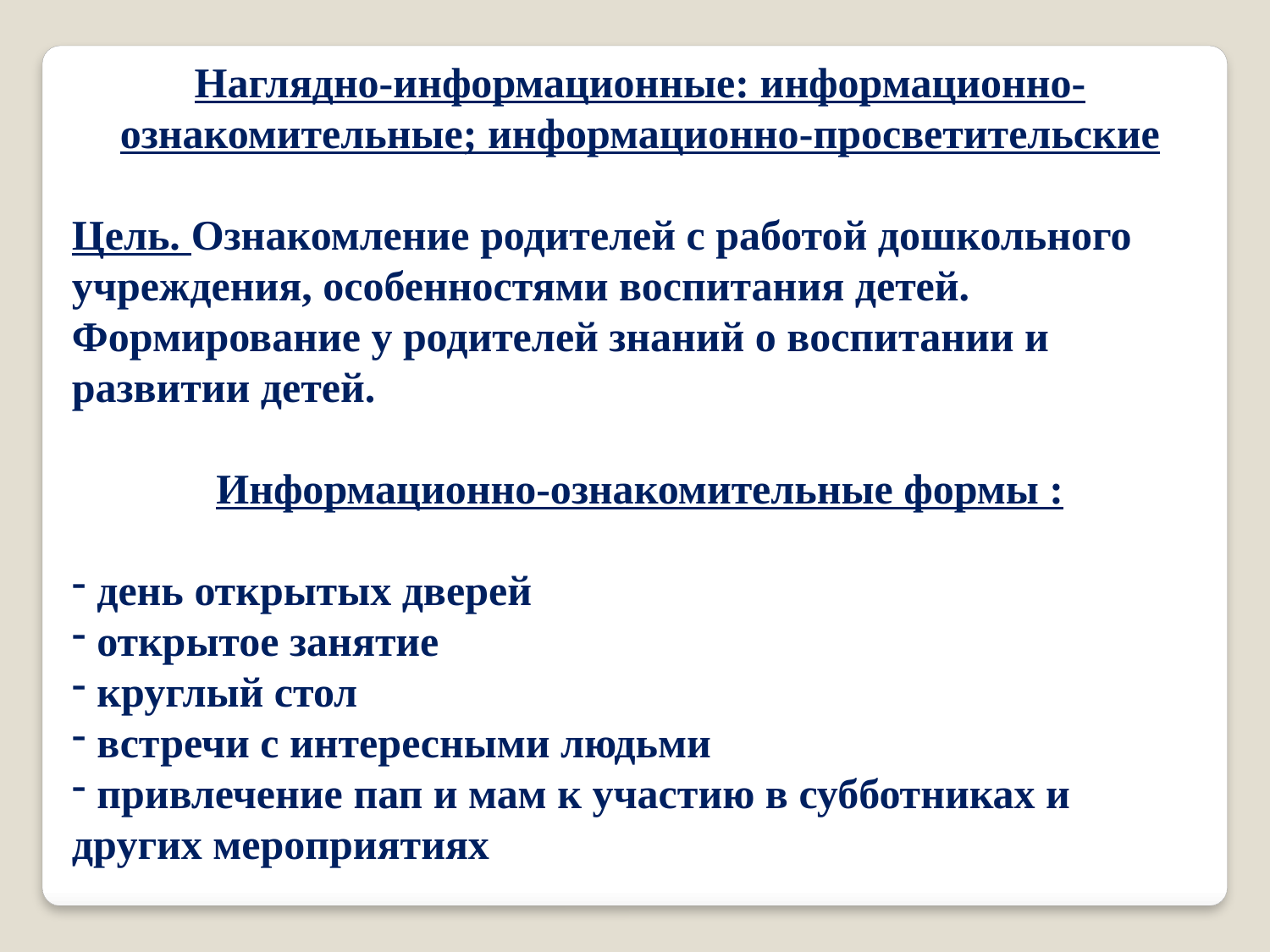

Наглядно-информационные: информационно-ознакомительные; информационно-просветительские

Цель. Ознакомление родителей с работой дошкольного учреждения, особенностями воспитания детей. Формирование у родителей знаний о воспитании и развитии детей.

Информационно-ознакомительные формы :

 день открытых дверей
 открытое занятие
 круглый стол
 встречи с интересными людьми
 привлечение пап и мам к участию в субботниках и других мероприятиях